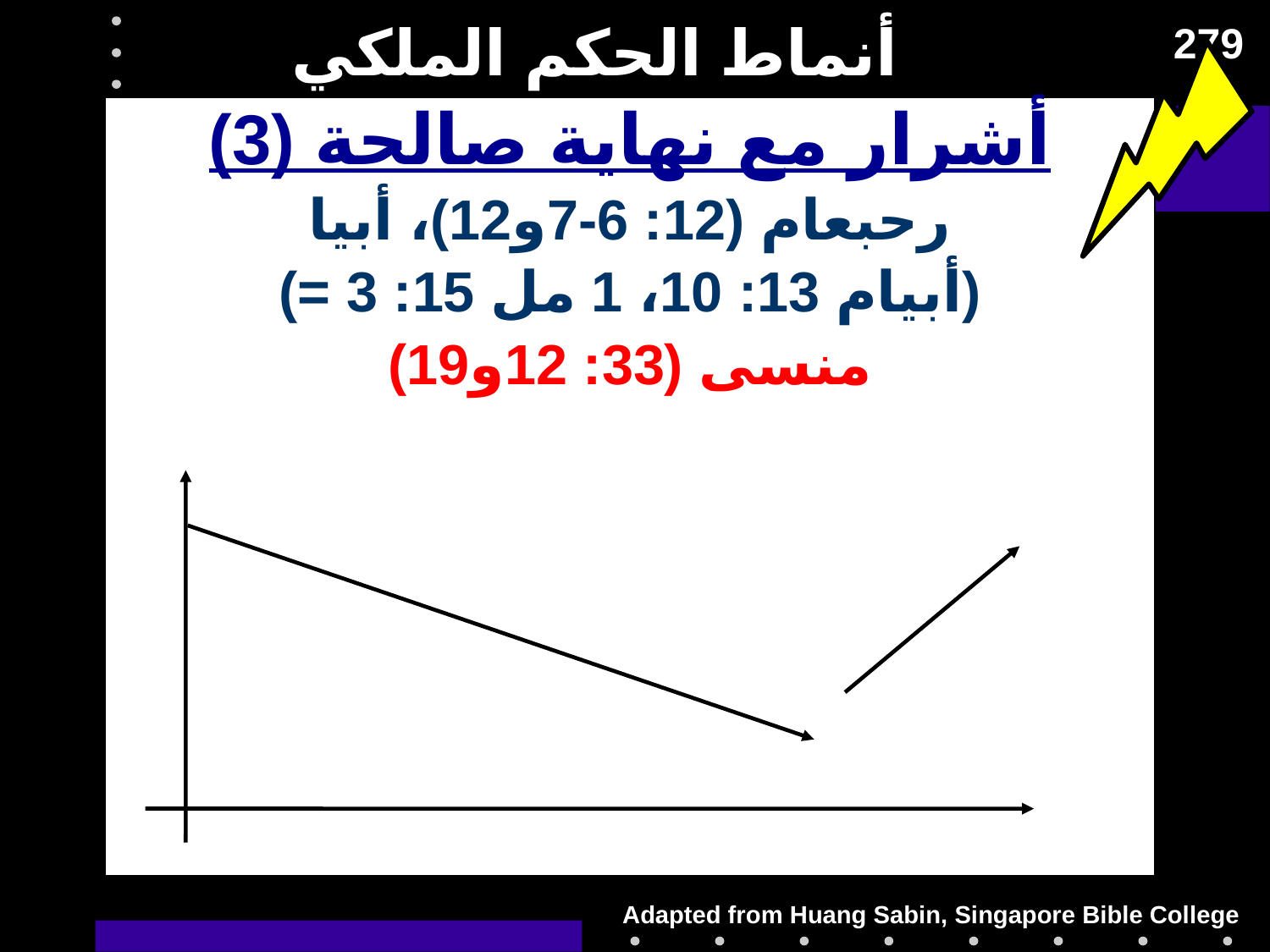

# أنماط الحكم الملكي
279

أشرار مع نهاية صالحة (3)
رحبعام (12: 6-7و12)، أبيا
(= أبيام 13: 10، 1 مل 15: 3)
منسى (33: 12و19)

Adapted from Huang Sabin, Singapore Bible College